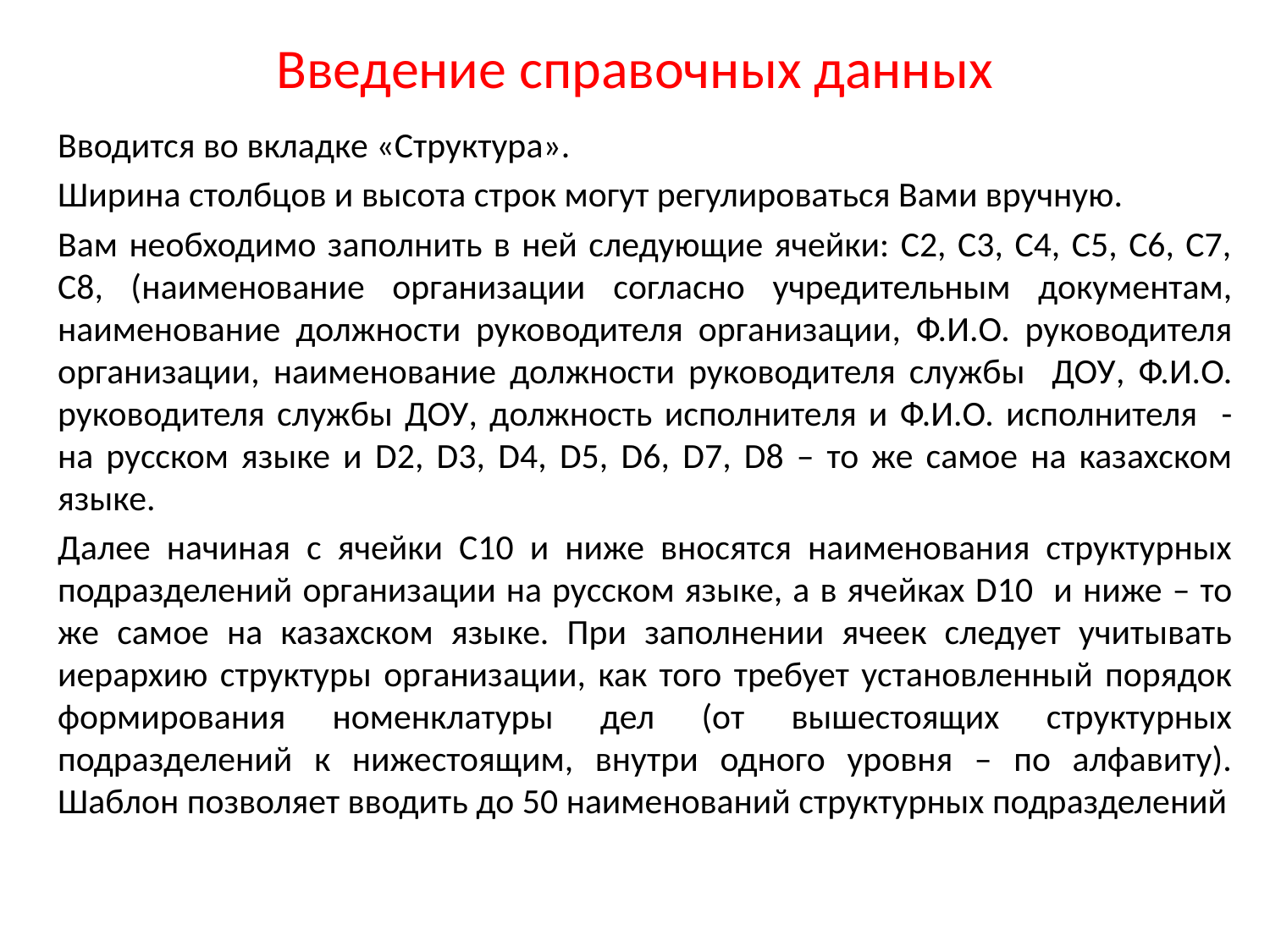

# Введение справочных данных
Вводится во вкладке «Структура».
Ширина столбцов и высота строк могут регулироваться Вами вручную.
Вам необходимо заполнить в ней следующие ячейки: С2, С3, С4, С5, С6, С7, С8, (наименование организации согласно учредительным документам, наименование должности руководителя организации, Ф.И.О. руководителя организации, наименование должности руководителя службы  ДОУ, Ф.И.О. руководителя службы ДОУ, должность исполнителя и Ф.И.О. исполнителя  - на русском языке и D2, D3, D4, D5, D6, D7, D8 – то же самое на казахском языке.
Далее начиная с ячейки С10 и ниже вносятся наименования структурных подразделений организации на русском языке, а в ячейках D10  и ниже – то же самое на казахском языке. При заполнении ячеек следует учитывать иерархию структуры организации, как того требует установленный порядок формирования номенклатуры дел (от вышестоящих структурных подразделений к нижестоящим, внутри одного уровня – по алфавиту). Шаблон позволяет вводить до 50 наименований структурных подразделений